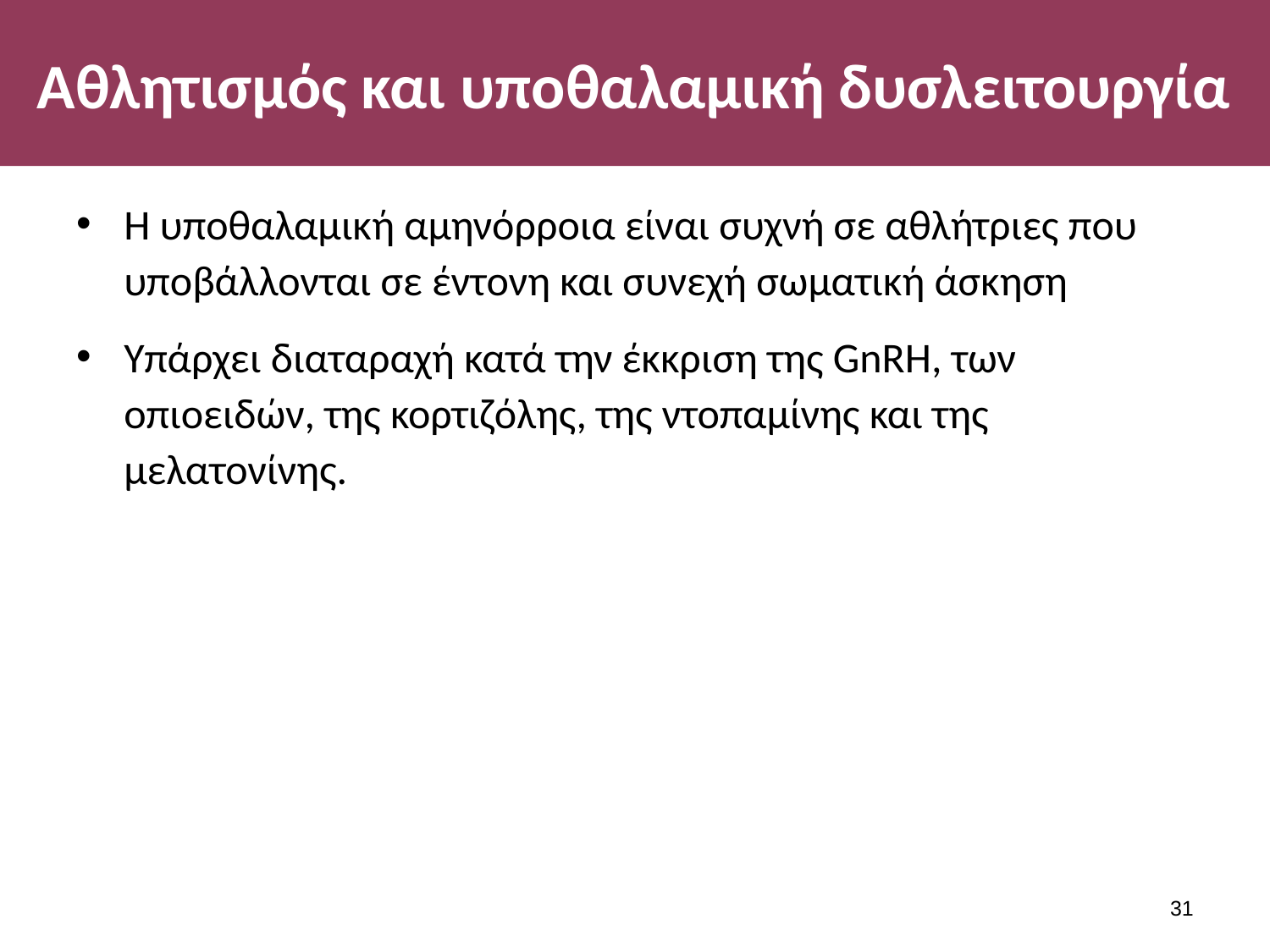

# Αθλητισμός και υποθαλαμική δυσλειτουργία
Η υποθαλαμική αμηνόρροια είναι συχνή σε αθλήτριες που υποβάλλονται σε έντονη και συνεχή σωματική άσκηση
Υπάρχει διαταραχή κατά την έκκριση της GnRH, των οπιοειδών, της κορτιζόλης, της ντοπαμίνης και της μελατονίνης.
31